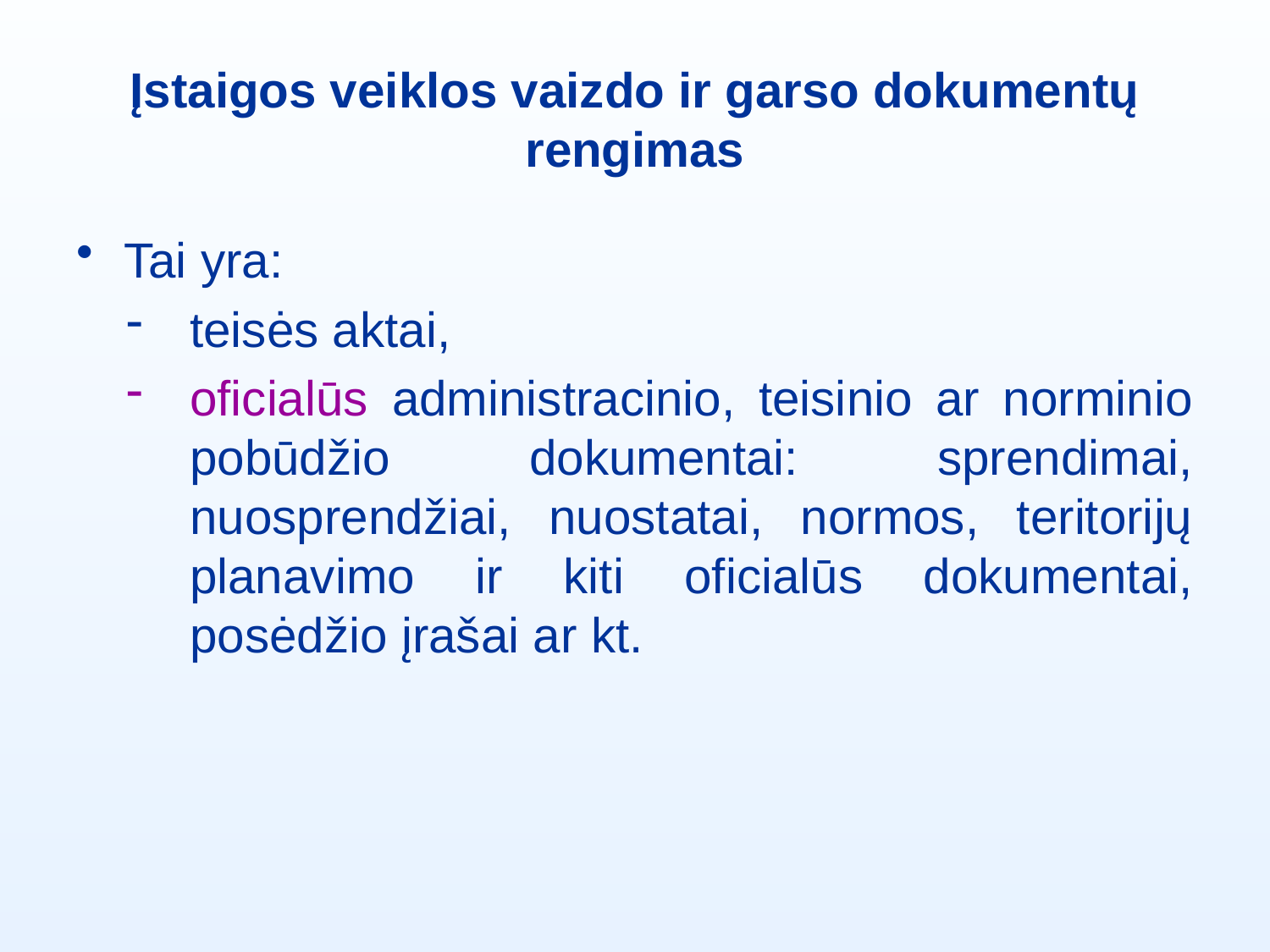

# Įstaigos veiklos vaizdo ir garso dokumentų rengimas
Tai yra:
teisės aktai,
oficialūs administracinio, teisinio ar norminio pobūdžio dokumentai: sprendimai, nuosprendžiai, nuostatai, normos, teritorijų planavimo ir kiti oficialūs dokumentai, posėdžio įrašai ar kt.